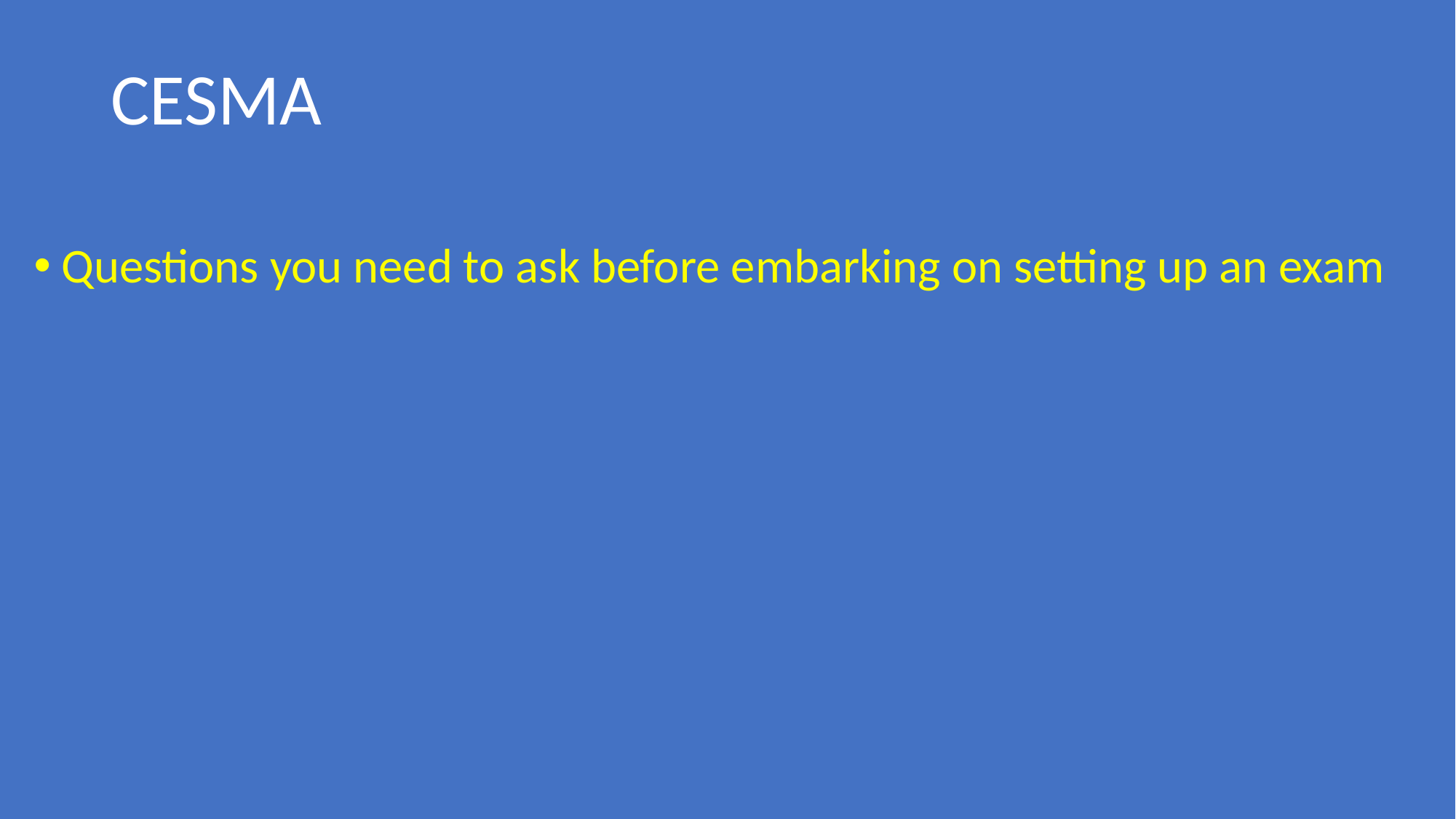

# CESMA

Questions you need to ask before embarking on setting up an exam